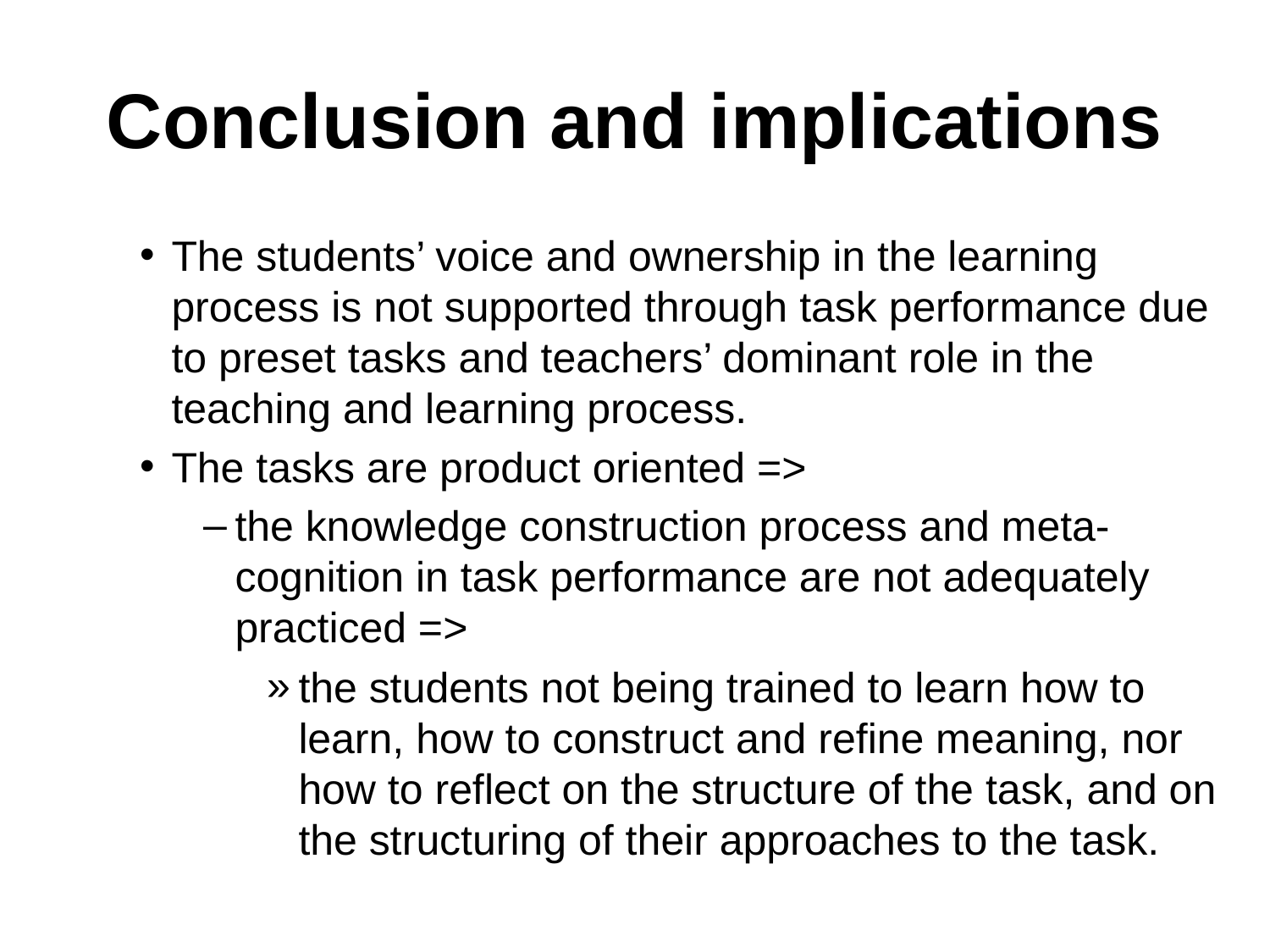

# Conclusion and implications
The students’ voice and ownership in the learning process is not supported through task performance due to preset tasks and teachers’ dominant role in the teaching and learning process.
The tasks are product oriented =>
the knowledge construction process and meta-cognition in task performance are not adequately practiced =>
the students not being trained to learn how to learn, how to construct and refine meaning, nor how to reflect on the structure of the task, and on the structuring of their approaches to the task.